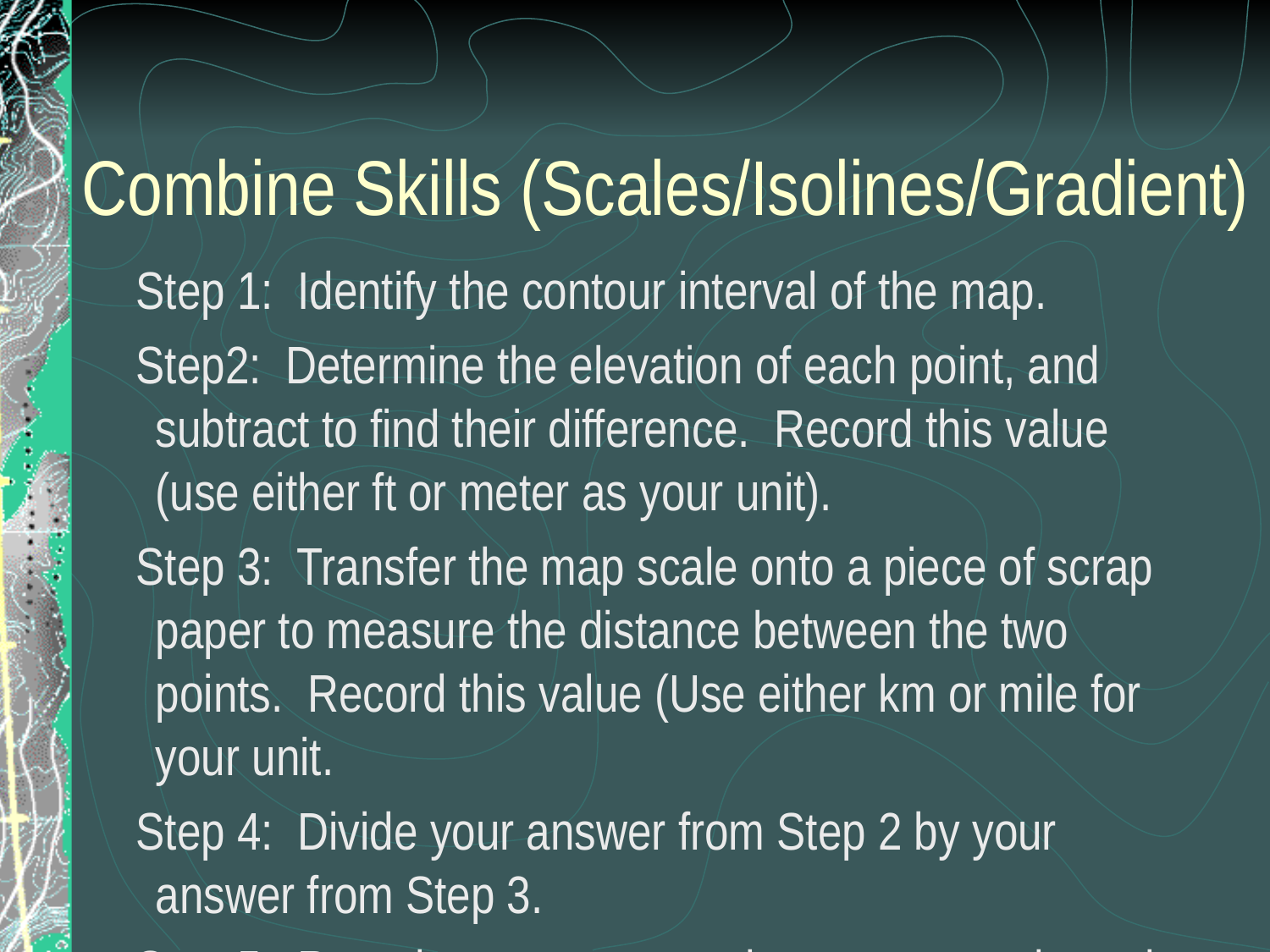

# Combine Skills (Scales/Isolines/Gradient)
Step 1:  Identify the contour interval of the map.
Step2:  Determine the elevation of each point, and subtract to find their difference.  Record this value (use either ft or meter as your unit).
Step 3:  Transfer the map scale onto a piece of scrap paper to measure the distance between the two points.  Record this value (Use either km or mile for your unit.
Step 4:  Divide your answer from Step 2 by your answer from Step 3.
Step 5:  Round your answer to the nearest tenth, and include units (either m/km, or ft/mile).